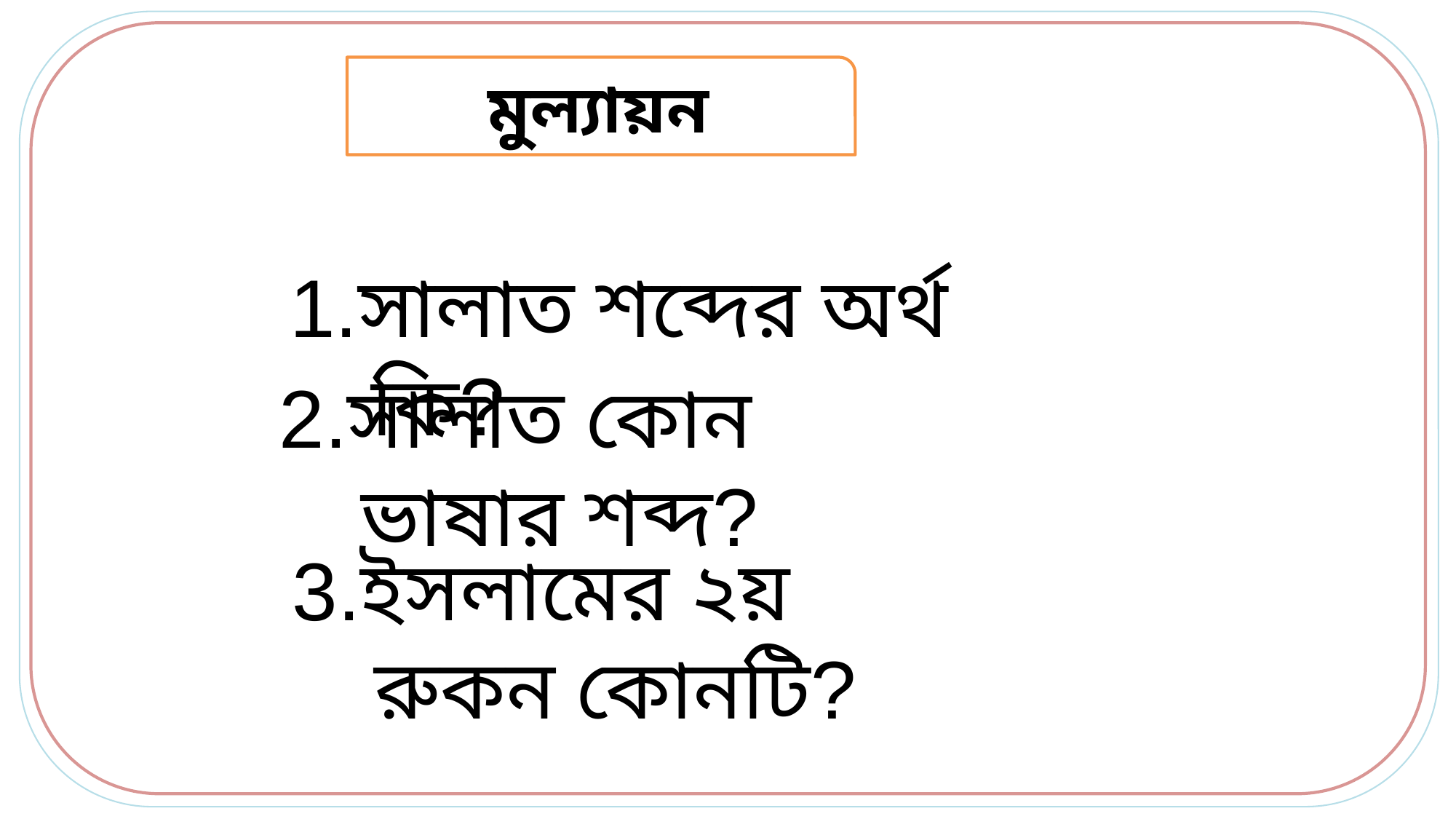

মুল্যায়ন
1.সালাত শব্দের অর্থ কি?
2.সালাত কোন ভাষার শব্দ?
3.ইসলামের ২য় রুকন কোনটি?